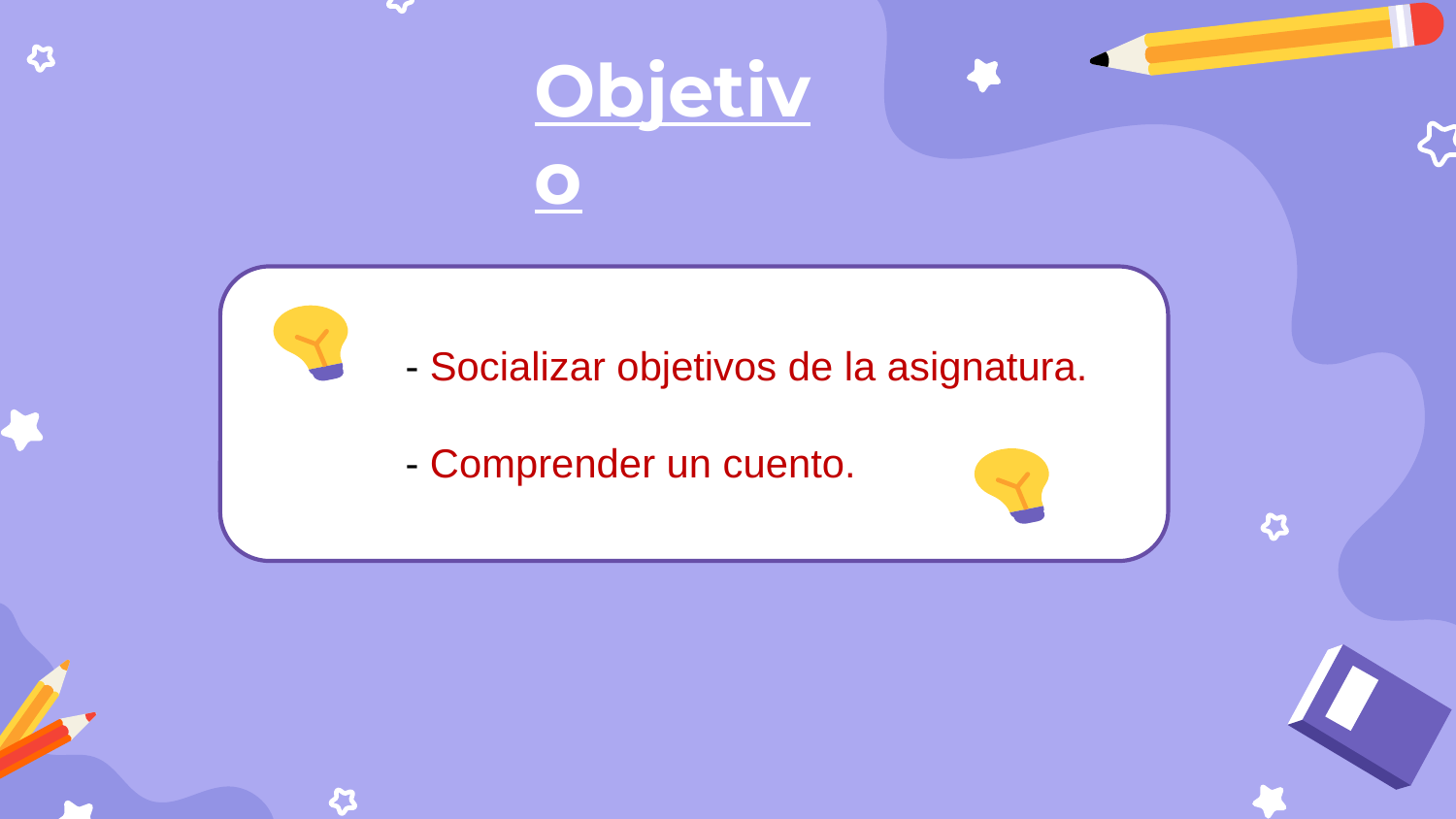

# Objetivo
              - Socializar objetivos de la asignatura.

              - Comprender un cuento.